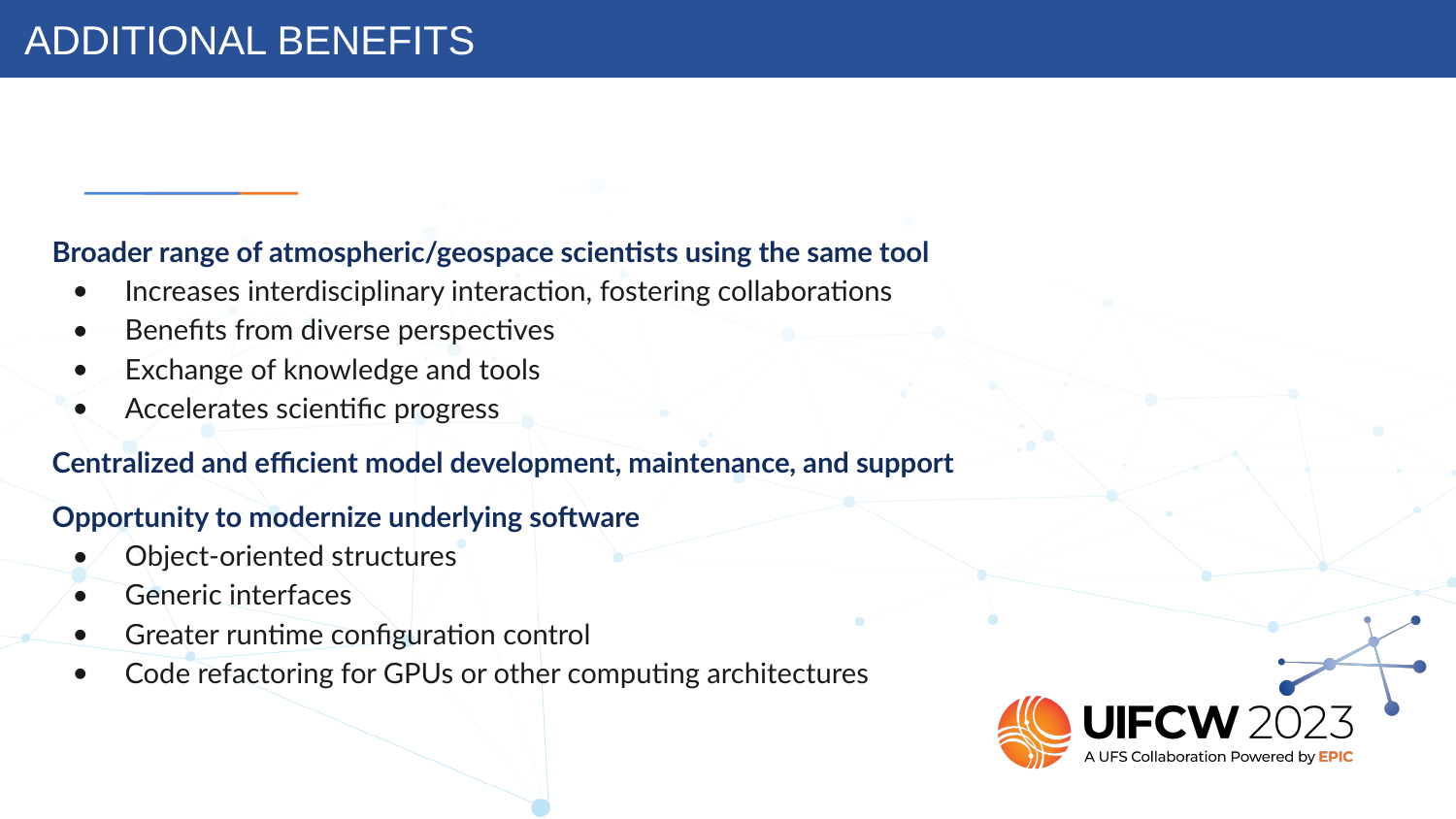

ADDITIONAL BENEFITS
Broader range of atmospheric/geospace scientists using the same tool
Increases interdisciplinary interaction, fostering collaborations
Benefits from diverse perspectives
Exchange of knowledge and tools
Accelerates scientific progress
Centralized and efficient model development, maintenance, and support
Opportunity to modernize underlying software
Object-oriented structures
Generic interfaces
Greater runtime configuration control
Code refactoring for GPUs or other computing architectures